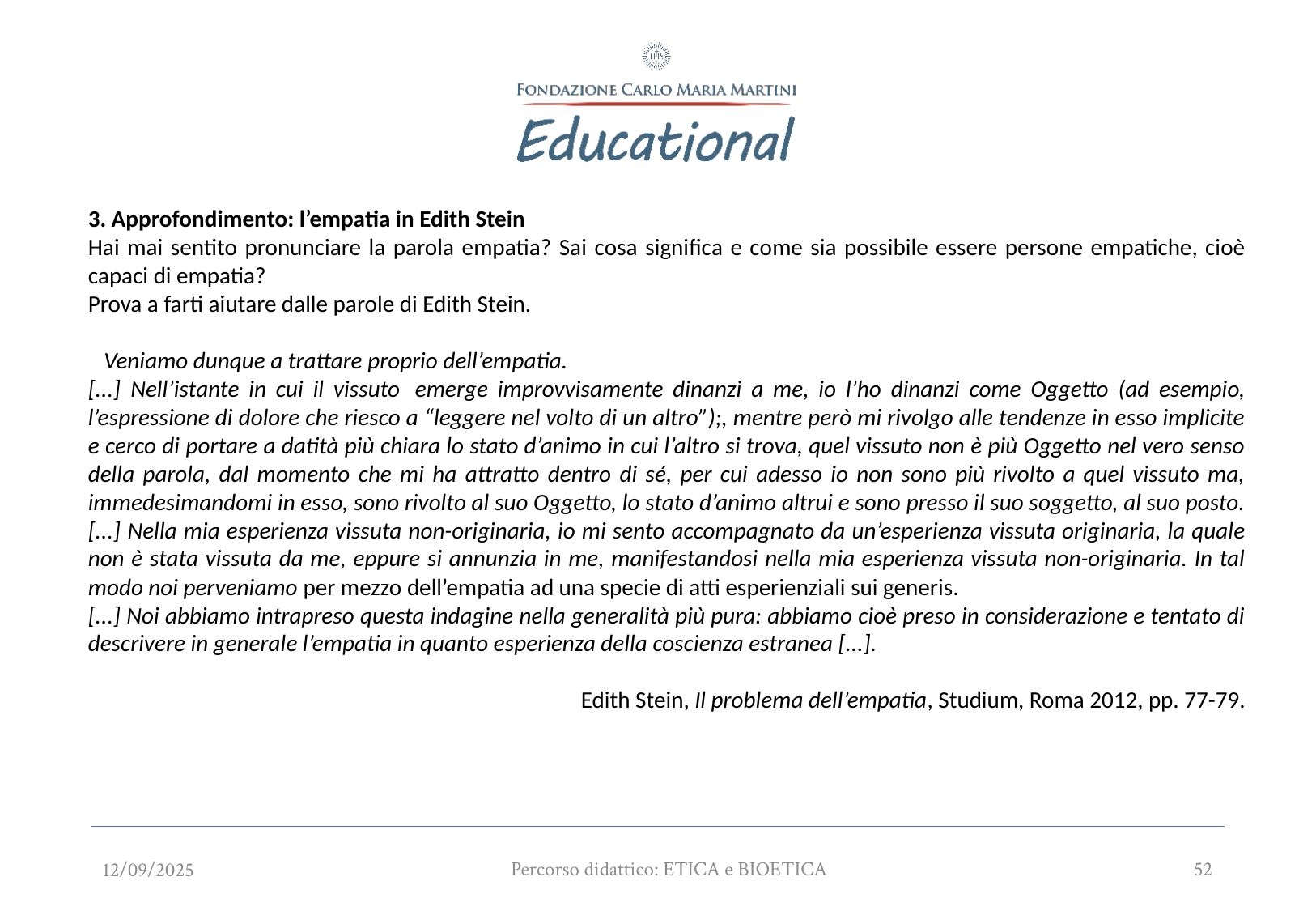

3. Approfondimento: l’empatia in Edith Stein
Hai mai sentito pronunciare la parola empatia? Sai cosa significa e come sia possibile essere persone empatiche, cioè capaci di empatia?
Prova a farti aiutare dalle parole di Edith Stein.

   Veniamo dunque a trattare proprio dell’empatia.
[...] Nell’istante in cui il vissuto  emerge improvvisamente dinanzi a me, io l’ho dinanzi come Oggetto (ad esempio, l’espressione di dolore che riesco a “leggere nel volto di un altro”);, mentre però mi rivolgo alle tendenze in esso implicite e cerco di portare a datità più chiara lo stato d’animo in cui l’altro si trova, quel vissuto non è più Oggetto nel vero senso della parola, dal momento che mi ha attratto dentro di sé, per cui adesso io non sono più rivolto a quel vissuto ma, immedesimandomi in esso, sono rivolto al suo Oggetto, lo stato d’animo altrui e sono presso il suo soggetto, al suo posto.
[...] Nella mia esperienza vissuta non-originaria, io mi sento accompagnato da un’esperienza vissuta originaria, la quale non è stata vissuta da me, eppure si annunzia in me, manifestandosi nella mia esperienza vissuta non-originaria. In tal modo noi perveniamo per mezzo dell’empatia ad una specie di atti esperienziali sui generis.
[...] Noi abbiamo intrapreso questa indagine nella generalità più pura: abbiamo cioè preso in considerazione e tentato di descrivere in generale l’empatia in quanto esperienza della coscienza estranea [...].

Edith Stein, Il problema dell’empatia, Studium, Roma 2012, pp. 77-79.

12/09/2025
Percorso didattico: ETICA e BIOETICA
52